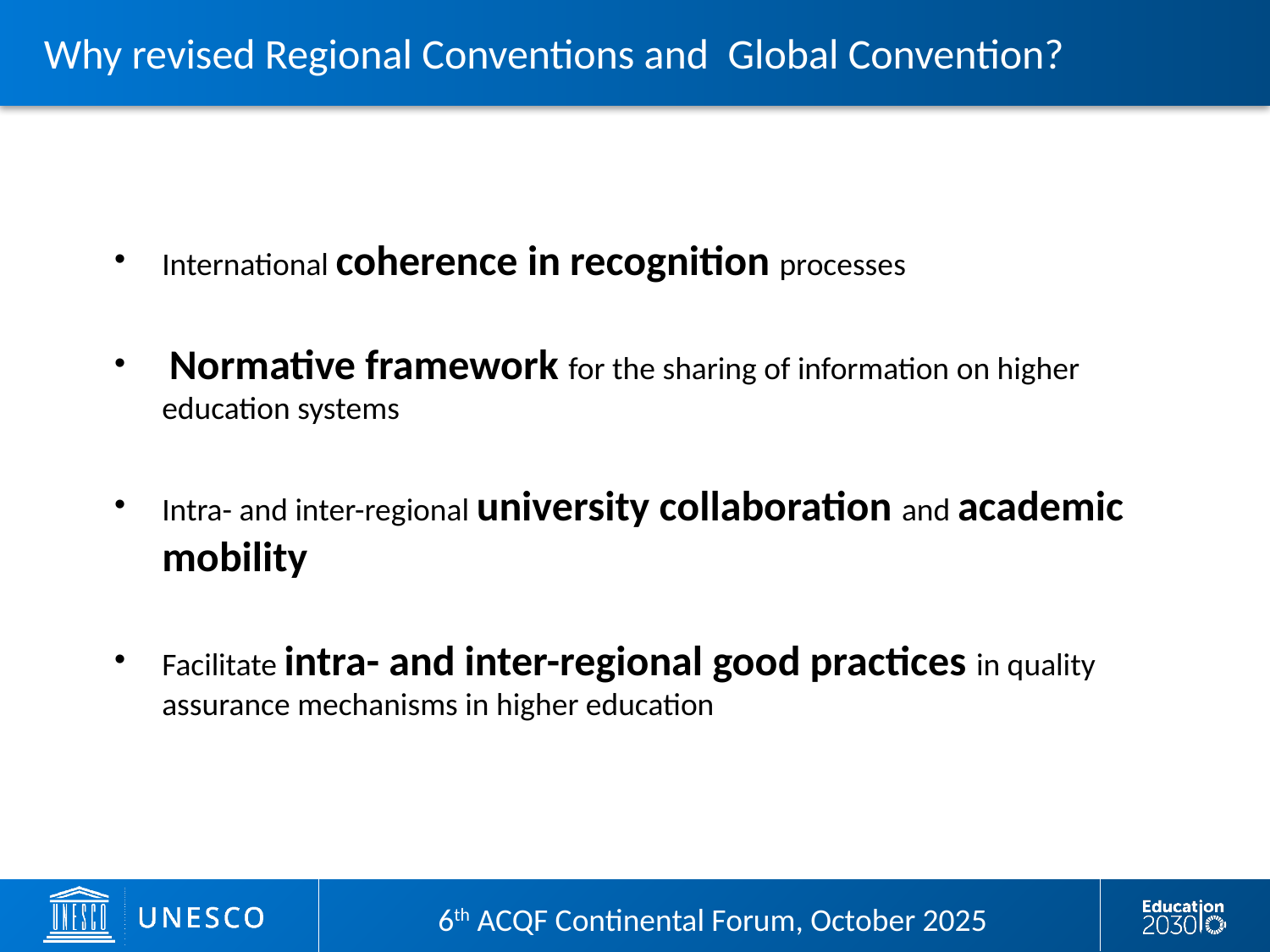

# Why revised Regional Conventions and  Global Convention?
International coherence in recognition processes
 Normative framework for the sharing of information on higher education systems
Intra- and inter-regional university collaboration and academic mobility
Facilitate intra- and inter-regional good practices in quality assurance mechanisms in higher education

6th ACQF Continental Forum, October 2025